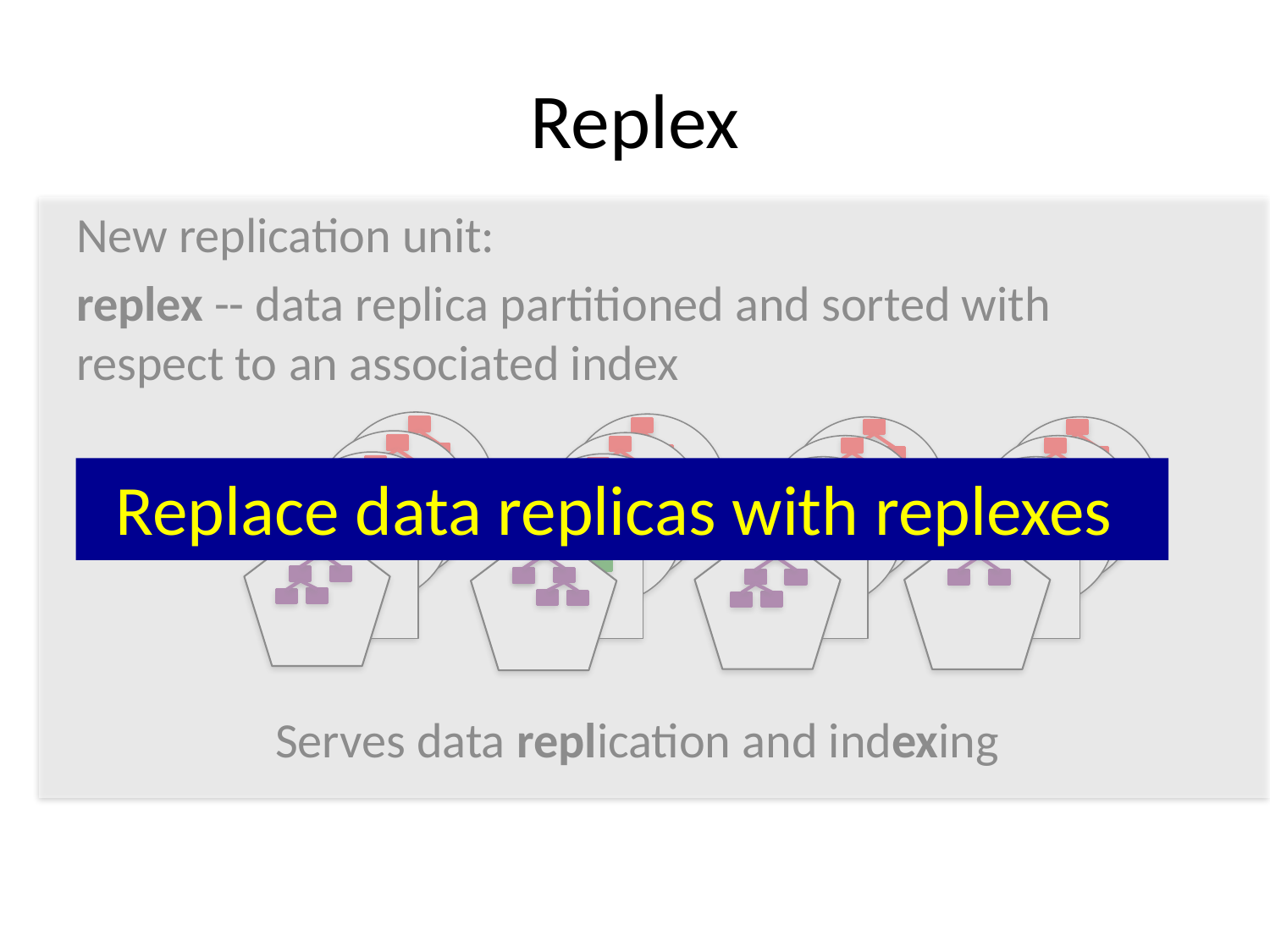

# Replex

New replication unit:
replex -- data replica partitioned and sorted with respect to an associated index

Replace data replicas with replexes

replexes

Serves data replication and indexing